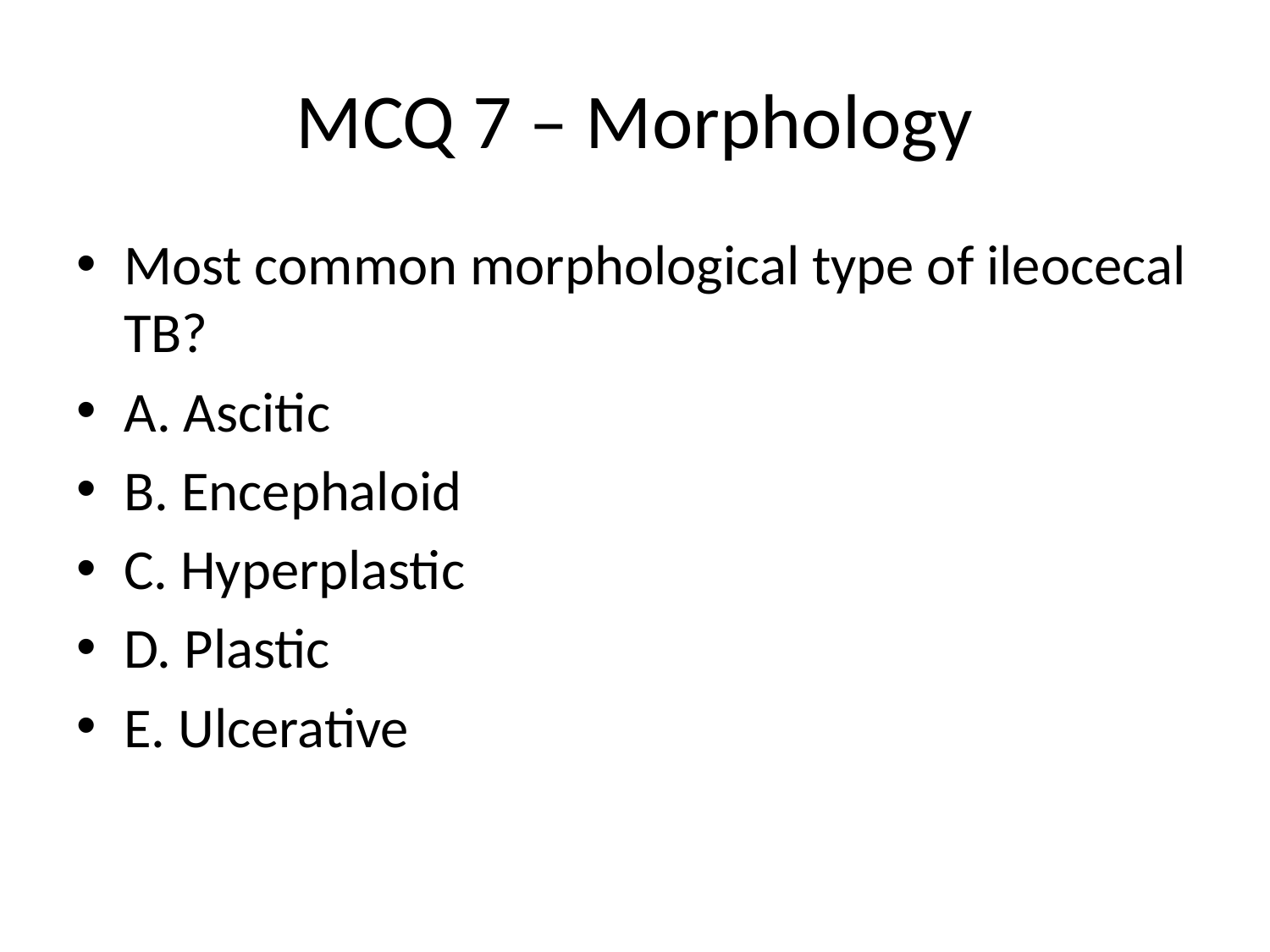

# MCQ 7 – Morphology
Most common morphological type of ileocecal TB?
A. Ascitic
B. Encephaloid
C. Hyperplastic
D. Plastic
E. Ulcerative